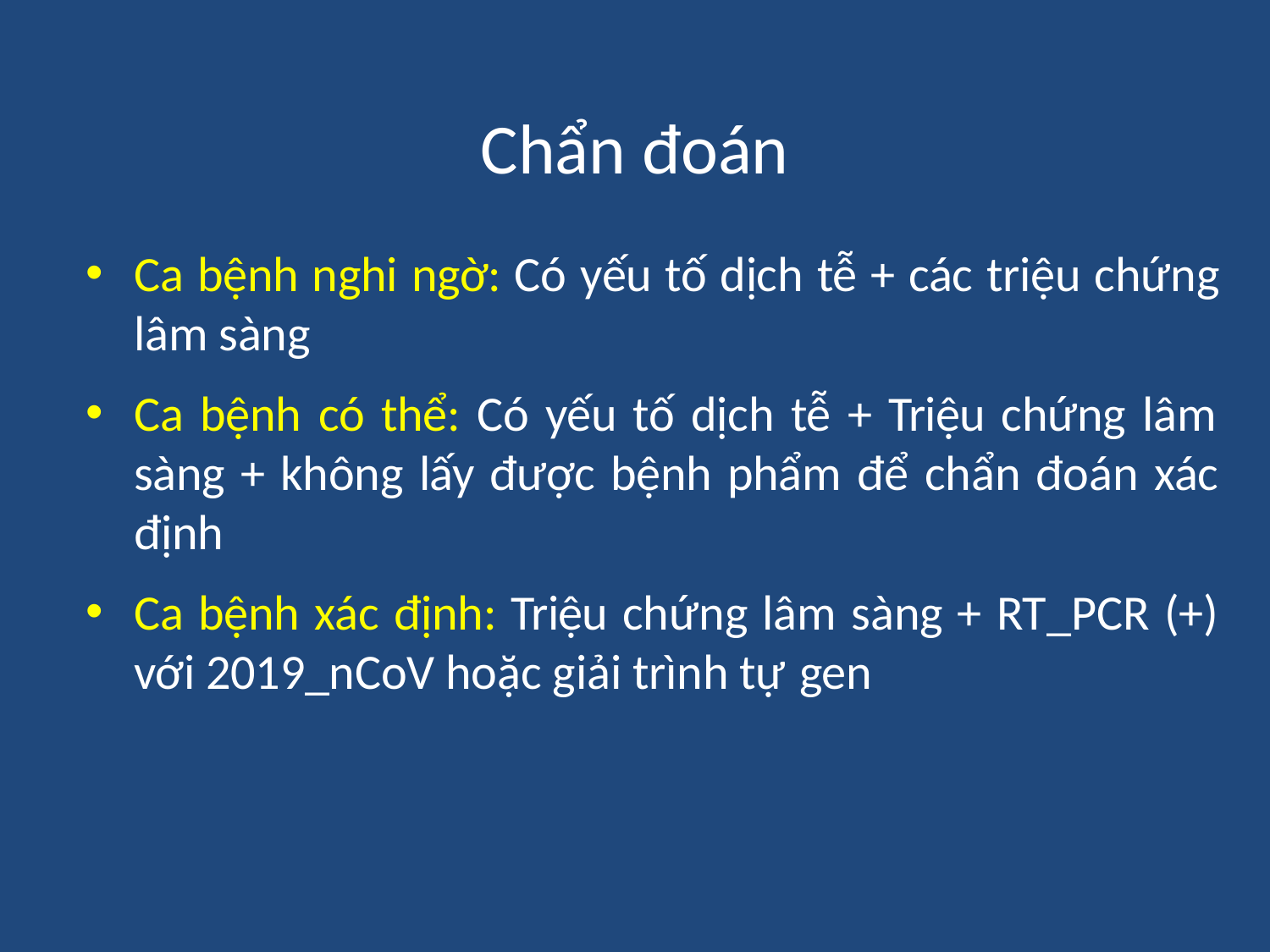

# Chẩn đoán
Ca bệnh nghi ngờ: Có yếu tố dịch tễ + các triệu chứng  lâm sàng
Ca bệnh có thể: Có yếu tố dịch tễ + Triệu chứng lâm  sàng + không lấy được bệnh phẩm để chẩn đoán xác  định
Ca bệnh xác định: Triệu chứng lâm sàng + RT_PCR (+)  với 2019_nCoV hoặc giải trình tự gen